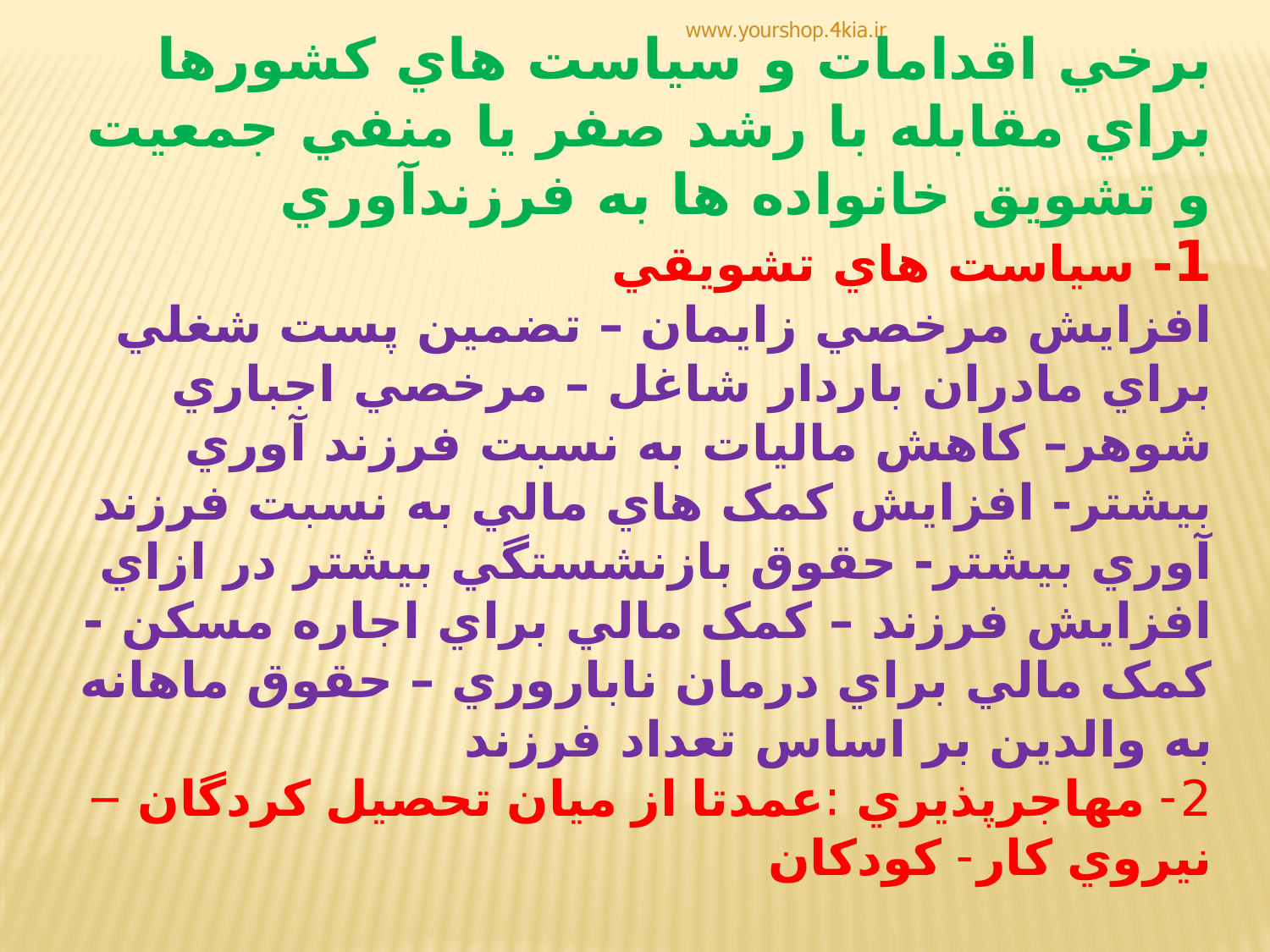

www.yourshop.4kia.ir
برخي اقدامات و سياست هاي کشورها براي مقابله با رشد صفر يا منفي جمعيت و تشويق خانواده ها به فرزندآوري
1- سياست هاي تشويقي
افزايش مرخصي زايمان – تضمين پست شغلي براي مادران باردار شاغل – مرخصي اجباري شوهر– کاهش ماليات به نسبت فرزند آوري بيشتر- افزايش کمک هاي مالي به نسبت فرزند آوري بيشتر- حقوق بازنشستگي بيشتر در ازاي افزايش فرزند – کمک مالي براي اجاره مسکن - کمک مالي براي درمان ناباروري – حقوق ماهانه به والدين بر اساس تعداد فرزند
2- مهاجرپذيري :عمدتا از ميان تحصيل کردگان – نيروي کار- کودکان